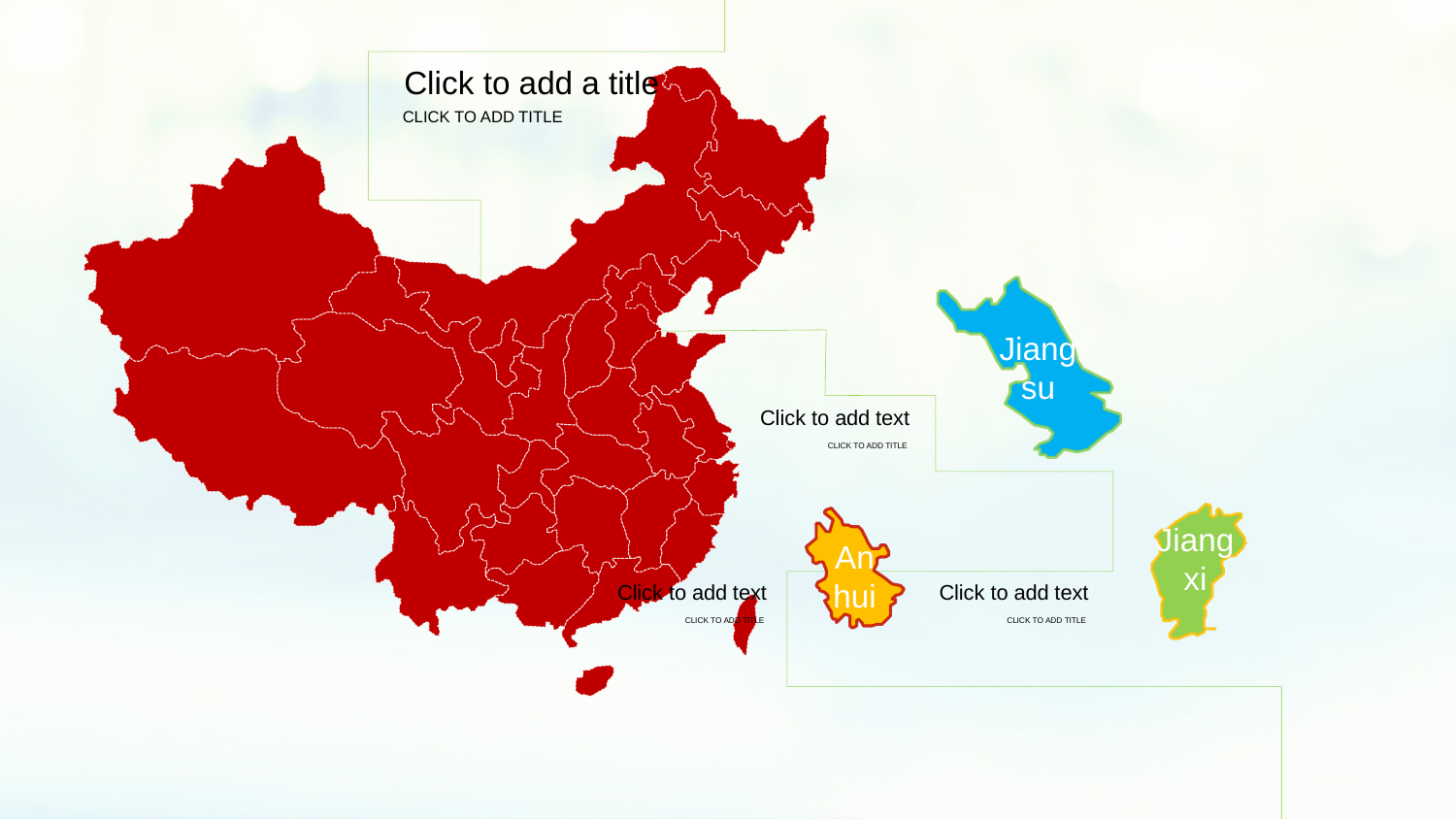

Click to add a title
CLICK TO ADD TITLE

Jiangsu

Click to add text
CLICK TO ADD TITLE

Jiang
xi

An
hui

Click to add text
CLICK TO ADD TITLE
Click to add text
CLICK TO ADD TITLE